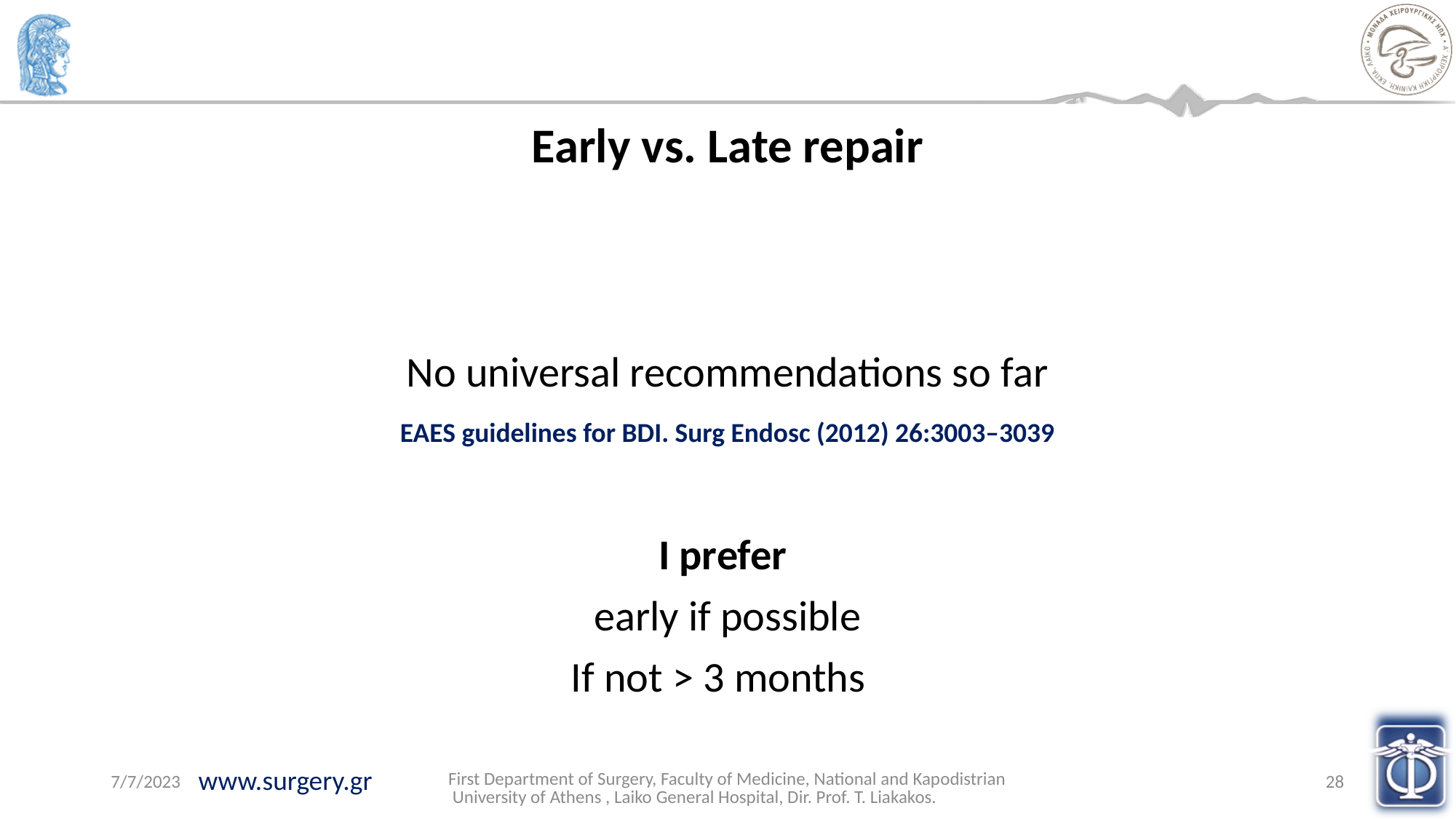

Early vs. Late repair

No universal recommendations so far

I prefer
early if possible
If not > 3 months
EAES guidelines for BDI. Surg Endosc (2012) 26:3003–3039
First Department of Surgery, Faculty of Medicine, National and Kapodistrian University of Athens , Laiko General Hospital, Dir. Prof. T. Liakakos.
7/7/2023
28